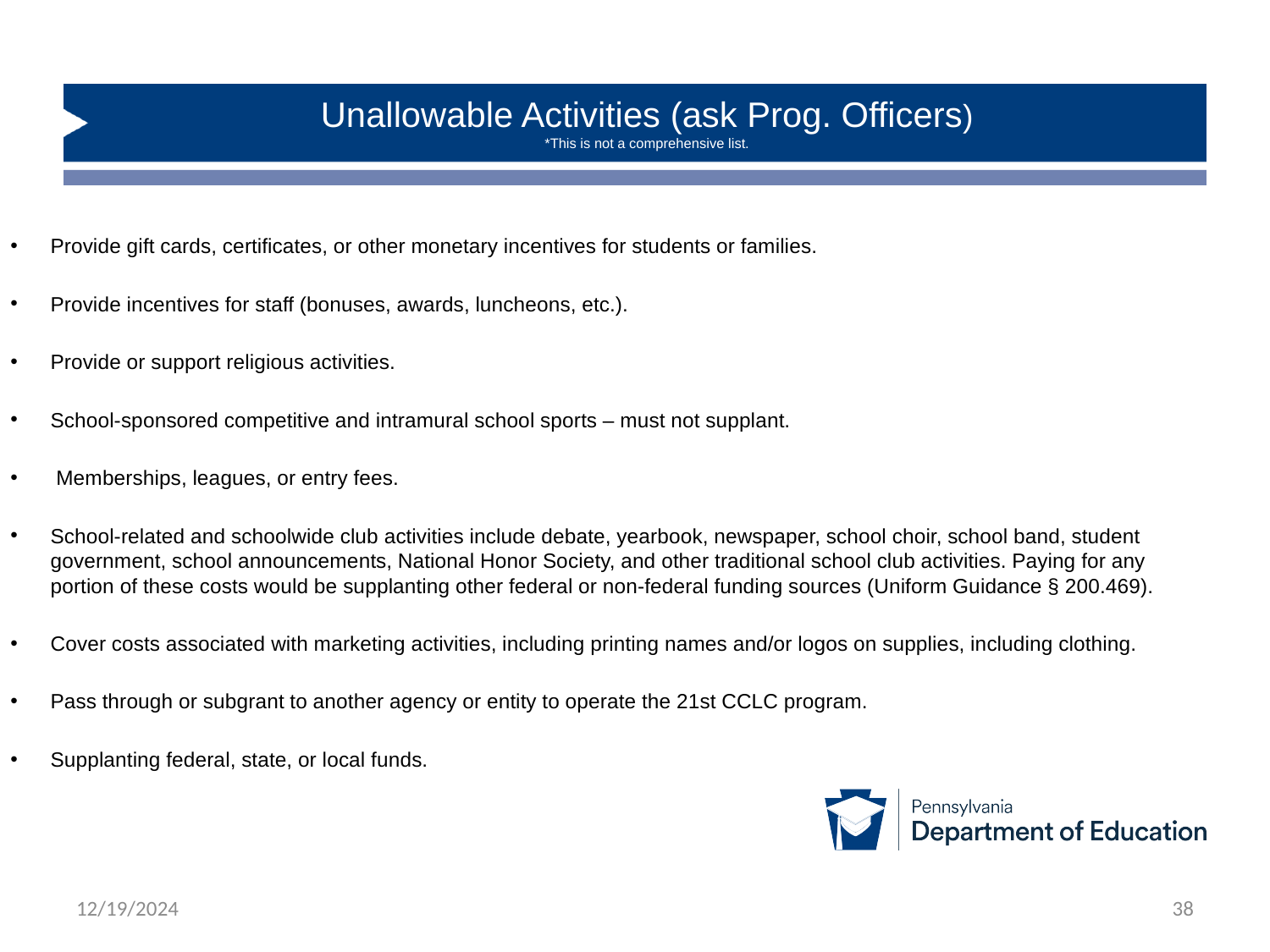

# Unallowable Activities (ask Prog. Officers) *This is not a comprehensive list.

Provide gift cards, certificates, or other monetary incentives for students or families.

Provide incentives for staff (bonuses, awards, luncheons, etc.).

Provide or support religious activities.

School-sponsored competitive and intramural school sports – must not supplant.

 Memberships, leagues, or entry fees.

School-related and schoolwide club activities include debate, yearbook, newspaper, school choir, school band, student government, school announcements, National Honor Society, and other traditional school club activities. Paying for any portion of these costs would be supplanting other federal or non-federal funding sources (Uniform Guidance § 200.469).

Cover costs associated with marketing activities, including printing names and/or logos on supplies, including clothing.

Pass through or subgrant to another agency or entity to operate the 21st CCLC program.

Supplanting federal, state, or local funds.

12/19/2024
38